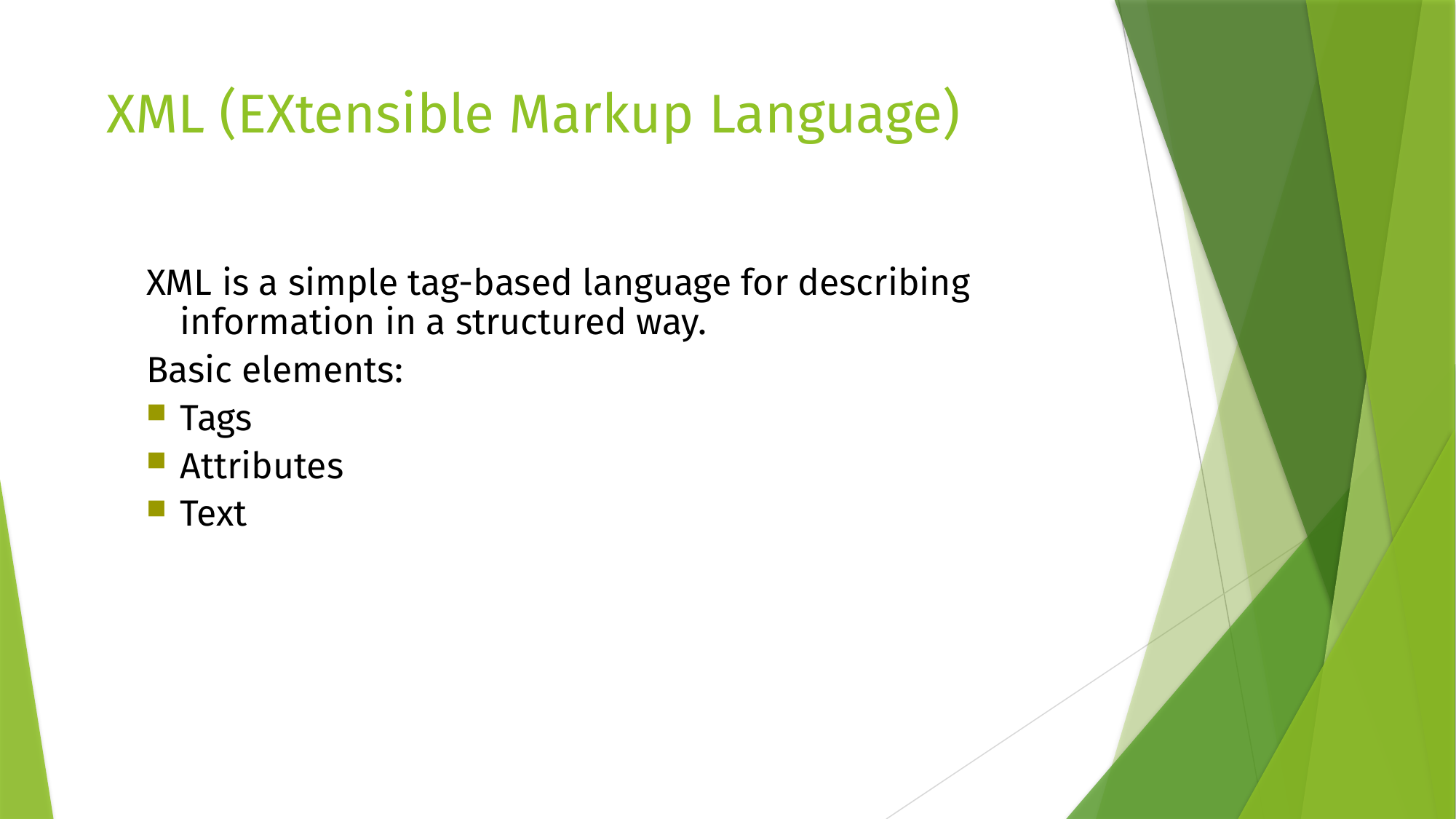

# XML (EXtensible Markup Language)
XML is a simple tag-based language for describing information in a structured way.
Basic elements:
Tags
Attributes
Text